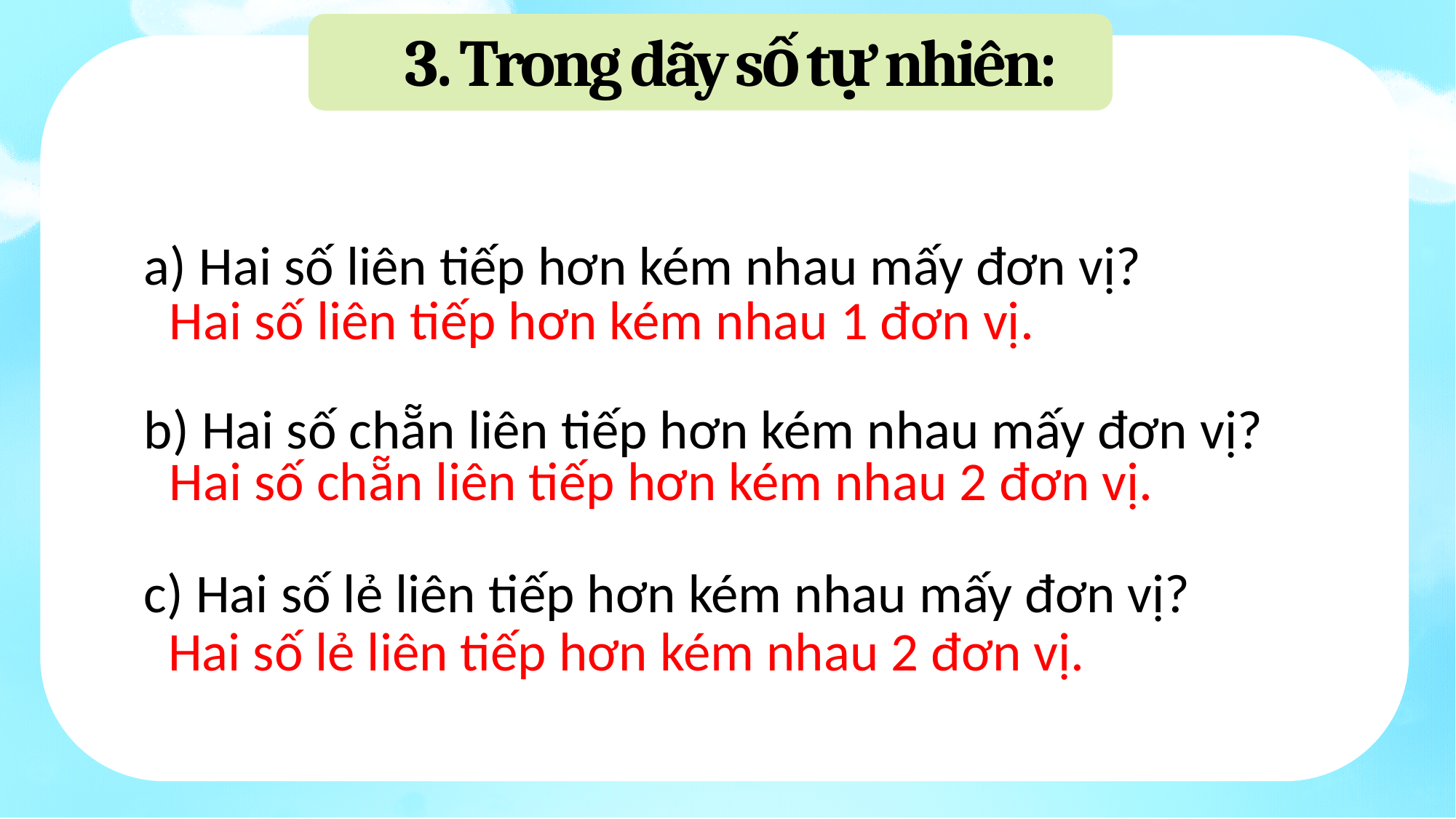

3. Trong dãy số tự nhiên:
a) Hai số liên tiếp hơn kém nhau mấy đơn vị?
b) Hai số chẵn liên tiếp hơn kém nhau mấy đơn vị?
c) Hai số lẻ liên tiếp hơn kém nhau mấy đơn vị?
Hai số liên tiếp hơn kém nhau 1 đơn vị.
Hai số chẵn liên tiếp hơn kém nhau 2 đơn vị.
Hai số lẻ liên tiếp hơn kém nhau 2 đơn vị.